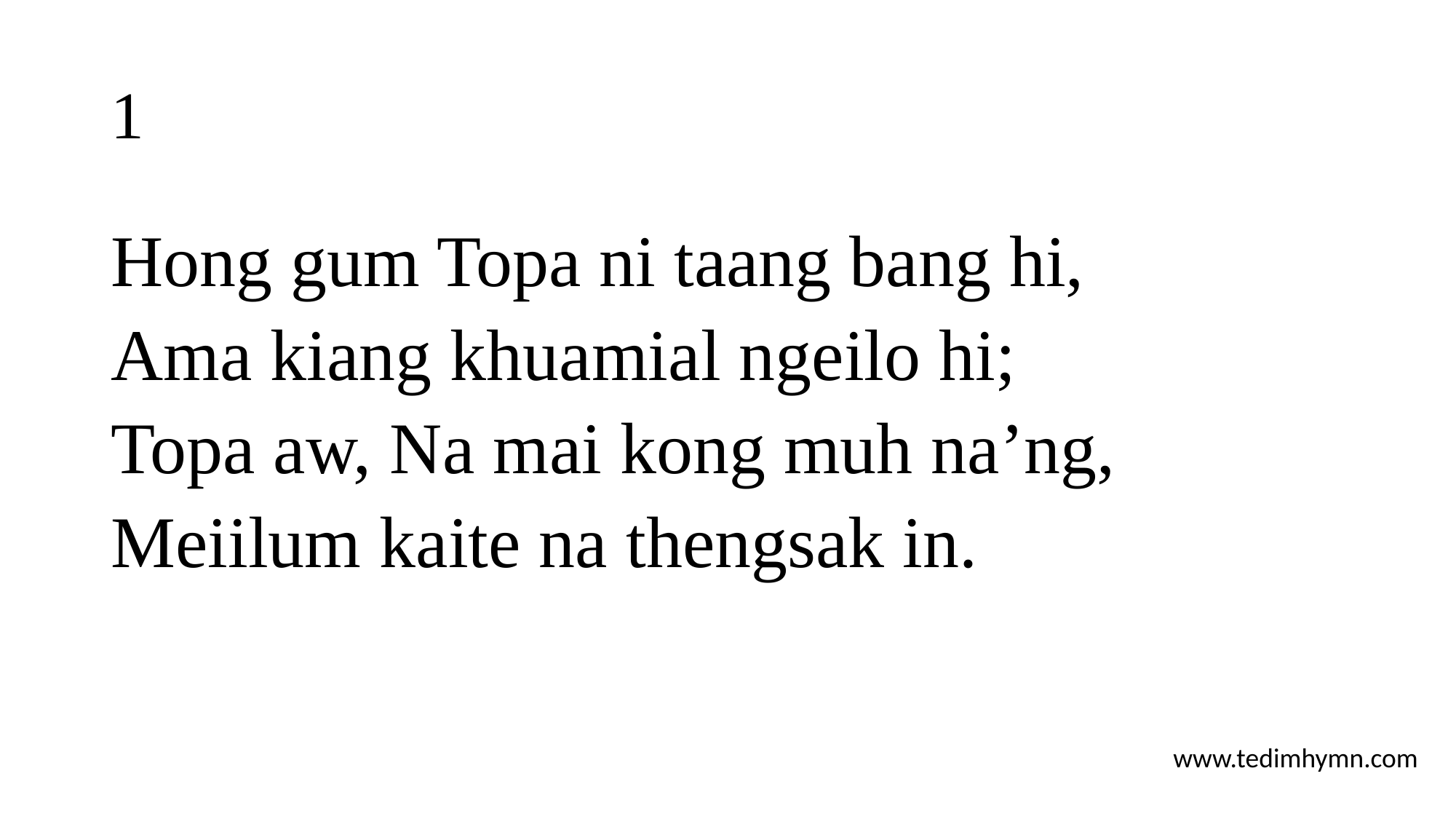

# 1
Hong gum Topa ni taang bang hi,
Ama kiang khuamial ngeilo hi;
Topa aw, Na mai kong muh na’ng,
Meiilum kaite na thengsak in.

www.tedimhymn.com